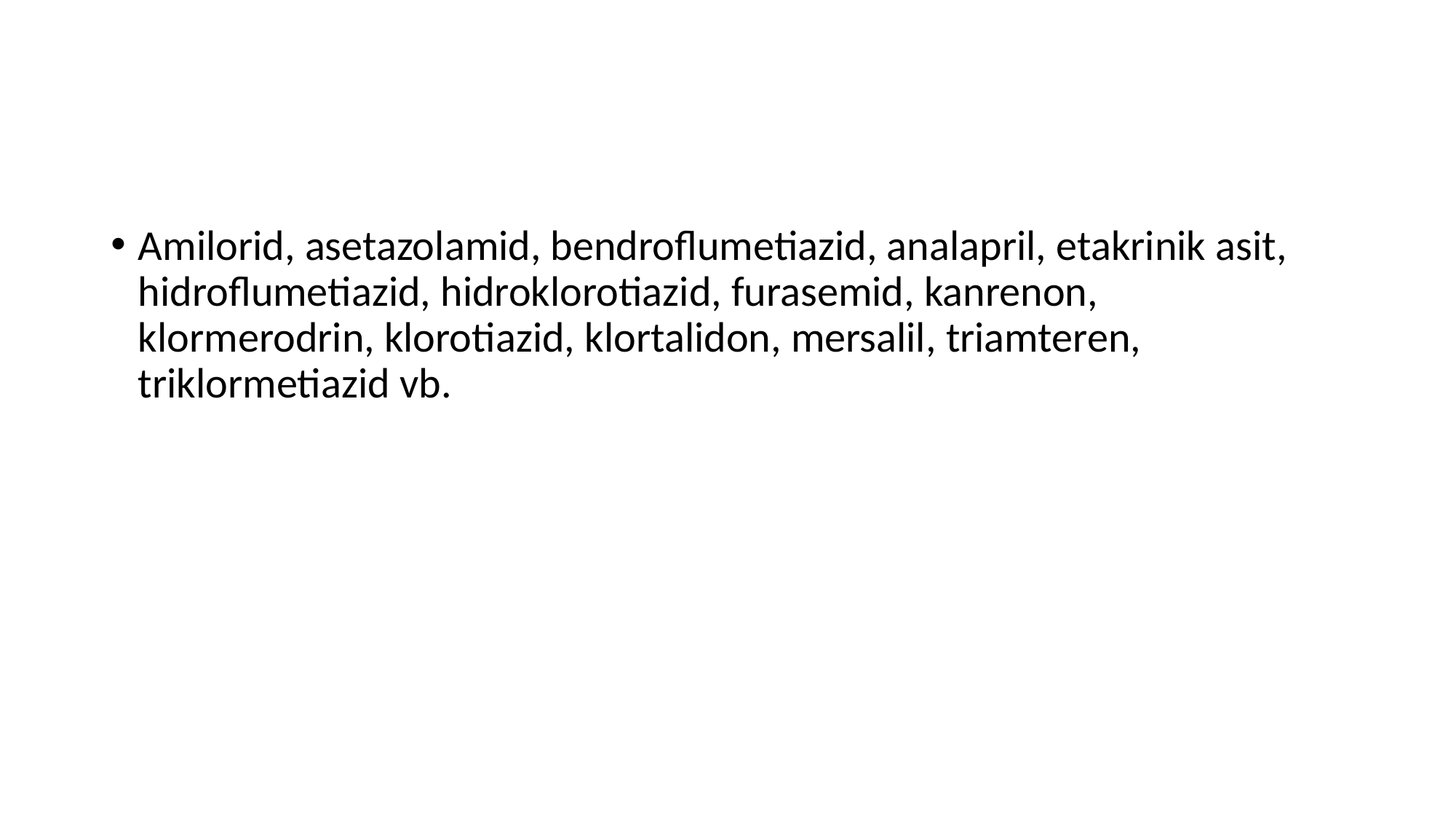

#
Amilorid, asetazolamid, bendroflumetiazid, analapril, etakrinik asit, hidroflumetiazid, hidroklorotiazid, furasemid, kanrenon, klormerodrin, klorotiazid, klortalidon, mersalil, triamteren, triklormetiazid vb.